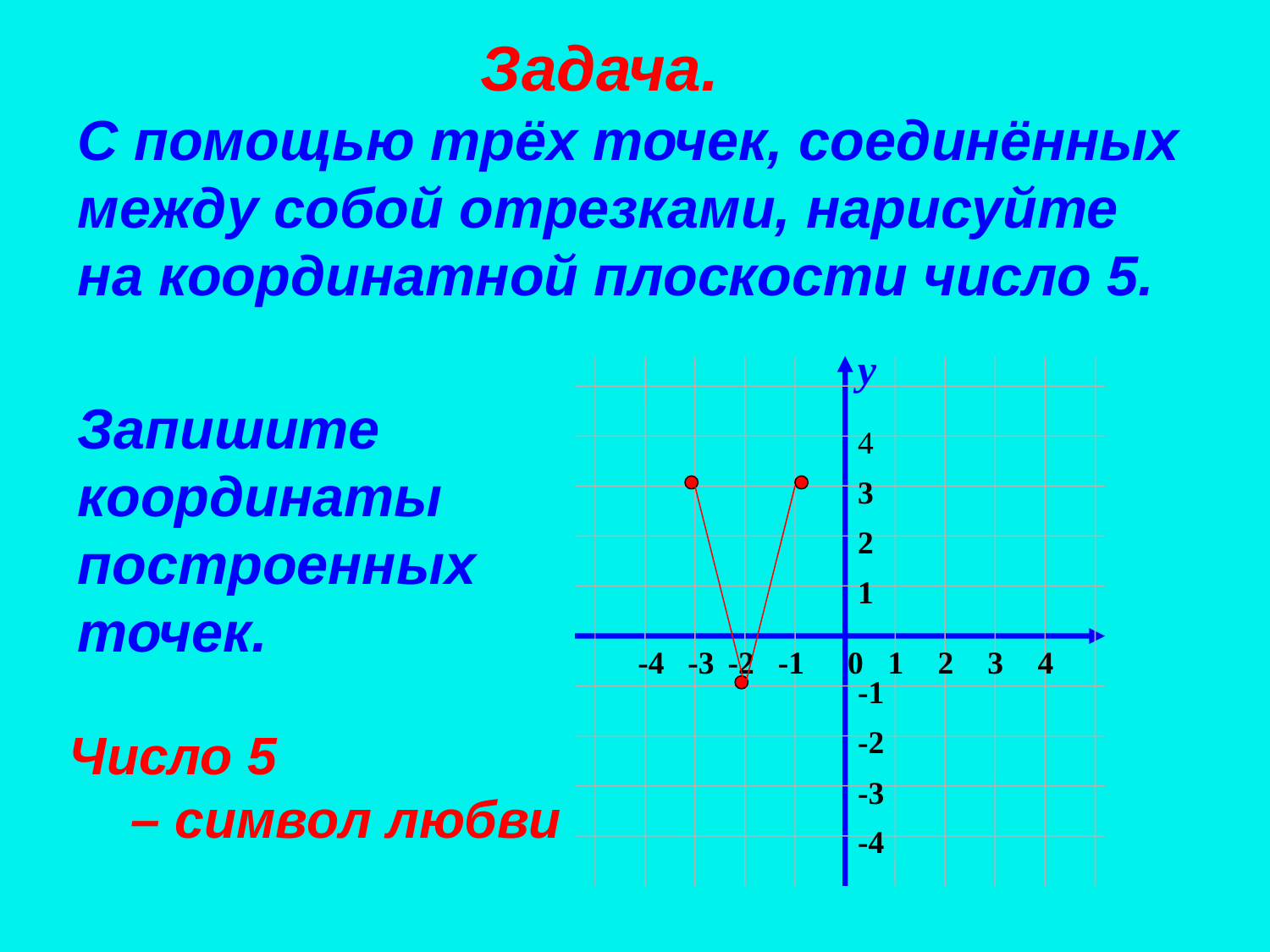

# Задача. С помощью трёх точек, соединённых между собой отрезками, нарисуйте на координатной плоскости число 5.
y

4

3

2

1

-4
-3
-2
-1
0
1
2
3
4
-1

-2

-3

-4

Запишите координаты построенных точек.

    Число 5
        – символ любви